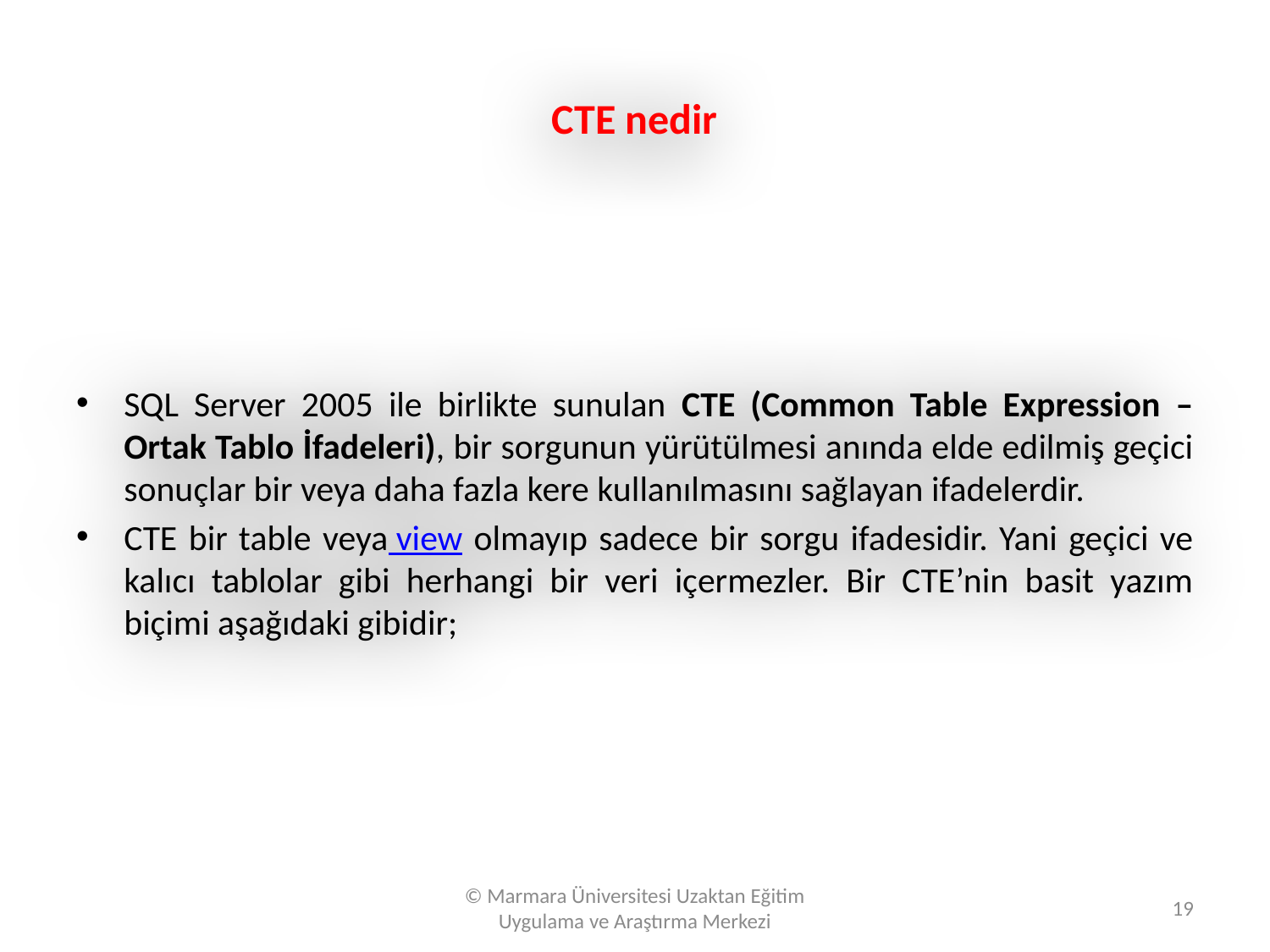

# CTE nedir
SQL Server 2005 ile birlikte sunulan CTE (Common Table Expression – Ortak Tablo İfadeleri), bir sorgunun yürütülmesi anında elde edilmiş geçici sonuçlar bir veya daha fazla kere kullanılmasını sağlayan ifadelerdir.
CTE bir table veya view olmayıp sadece bir sorgu ifadesidir. Yani geçici ve kalıcı tablolar gibi herhangi bir veri içermezler. Bir CTE’nin basit yazım biçimi aşağıdaki gibidir;

© Marmara Üniversitesi Uzaktan Eğitim Uygulama ve Araştırma Merkezi
19